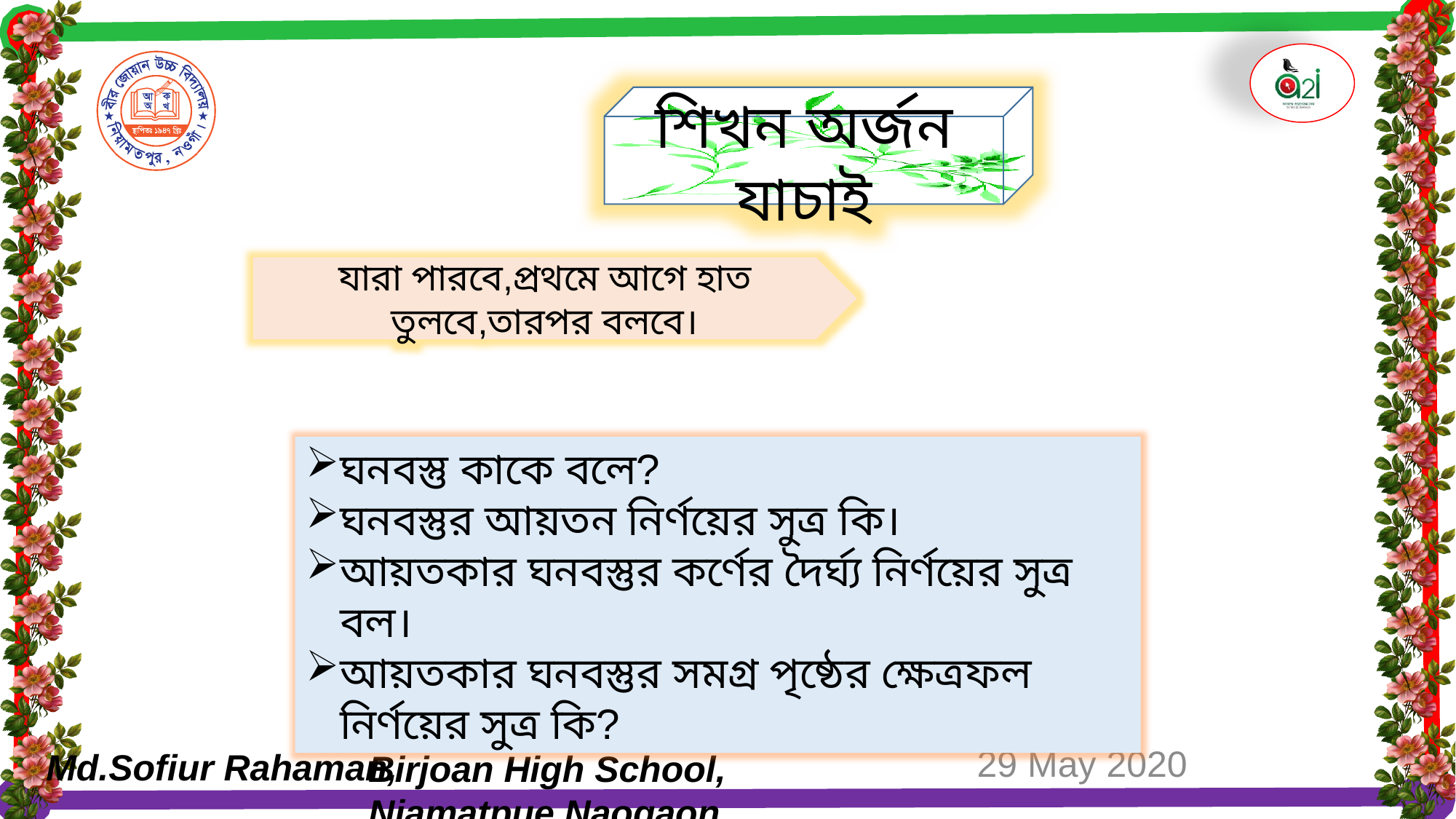

শিখন অর্জন যাচাই
যারা পারবে,প্রথমে আগে হাত তুলবে,তারপর বলবে।
ঘনবস্তু কাকে বলে?
ঘনবস্তুর আয়তন নির্ণয়ের সুত্র কি।
আয়তকার ঘনবস্তুর কর্ণের দৈর্ঘ্য নির্ণয়ের সুত্র বল।
আয়তকার ঘনবস্তুর সমগ্র পৃষ্ঠের ক্ষেত্রফল নির্ণয়ের সুত্র কি?
29 May 2020